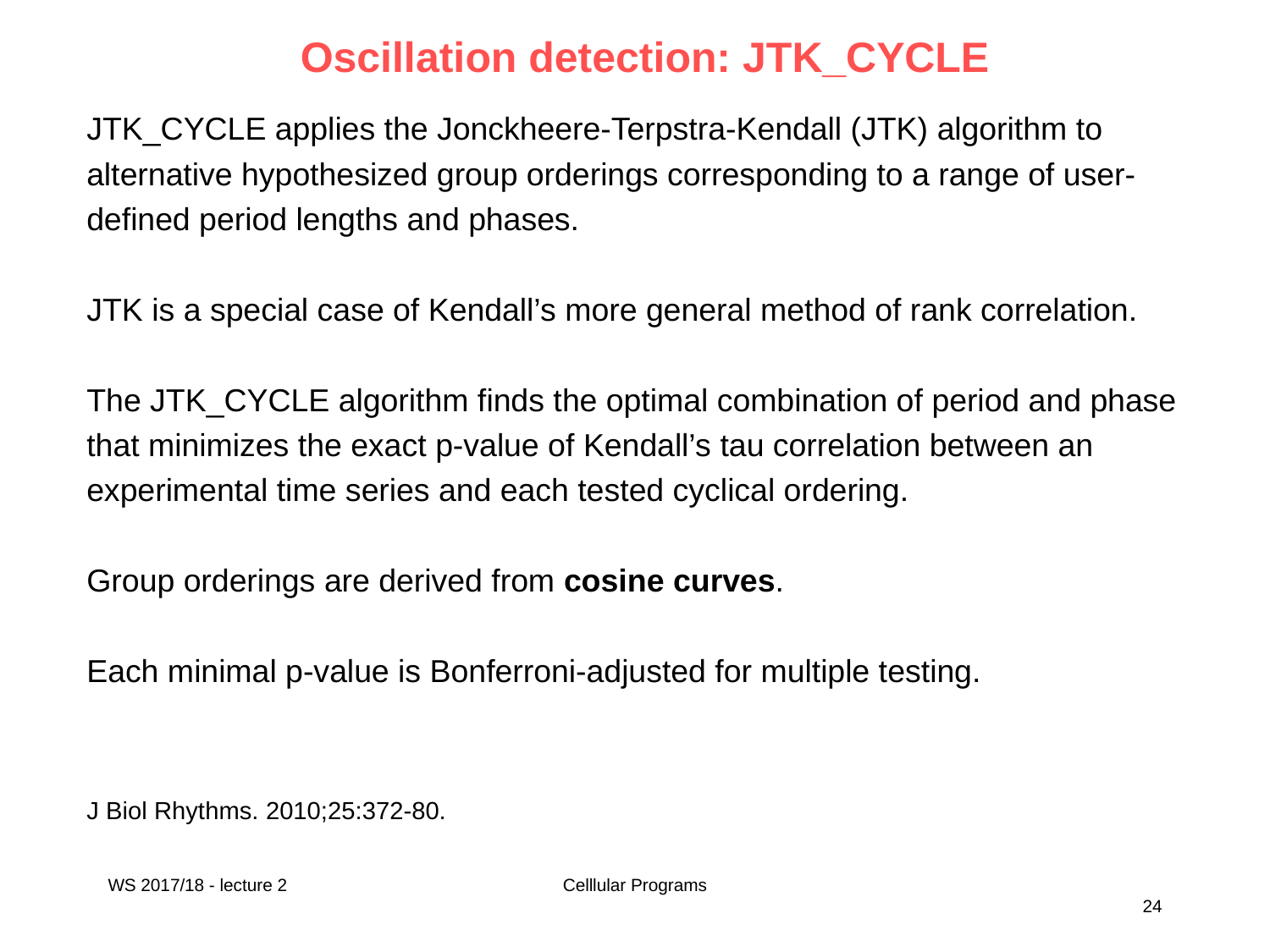

# Oscillation detection: JTK_CYCLE
JTK_CYCLE applies the Jonckheere-Terpstra-Kendall (JTK) algorithm to alternative hypothesized group orderings corresponding to a range of user-defined period lengths and phases.

JTK is a special case of Kendall’s more general method of rank correlation.

The JTK_CYCLE algorithm finds the optimal combination of period and phase that minimizes the exact p-value of Kendall’s tau correlation between an experimental time series and each tested cyclical ordering.

Group orderings are derived from cosine curves.

Each minimal p-value is Bonferroni-adjusted for multiple testing.

J Biol Rhythms. 2010;25:372-80.
WS 2017/18 - lecture 2
Celllular Programs

24